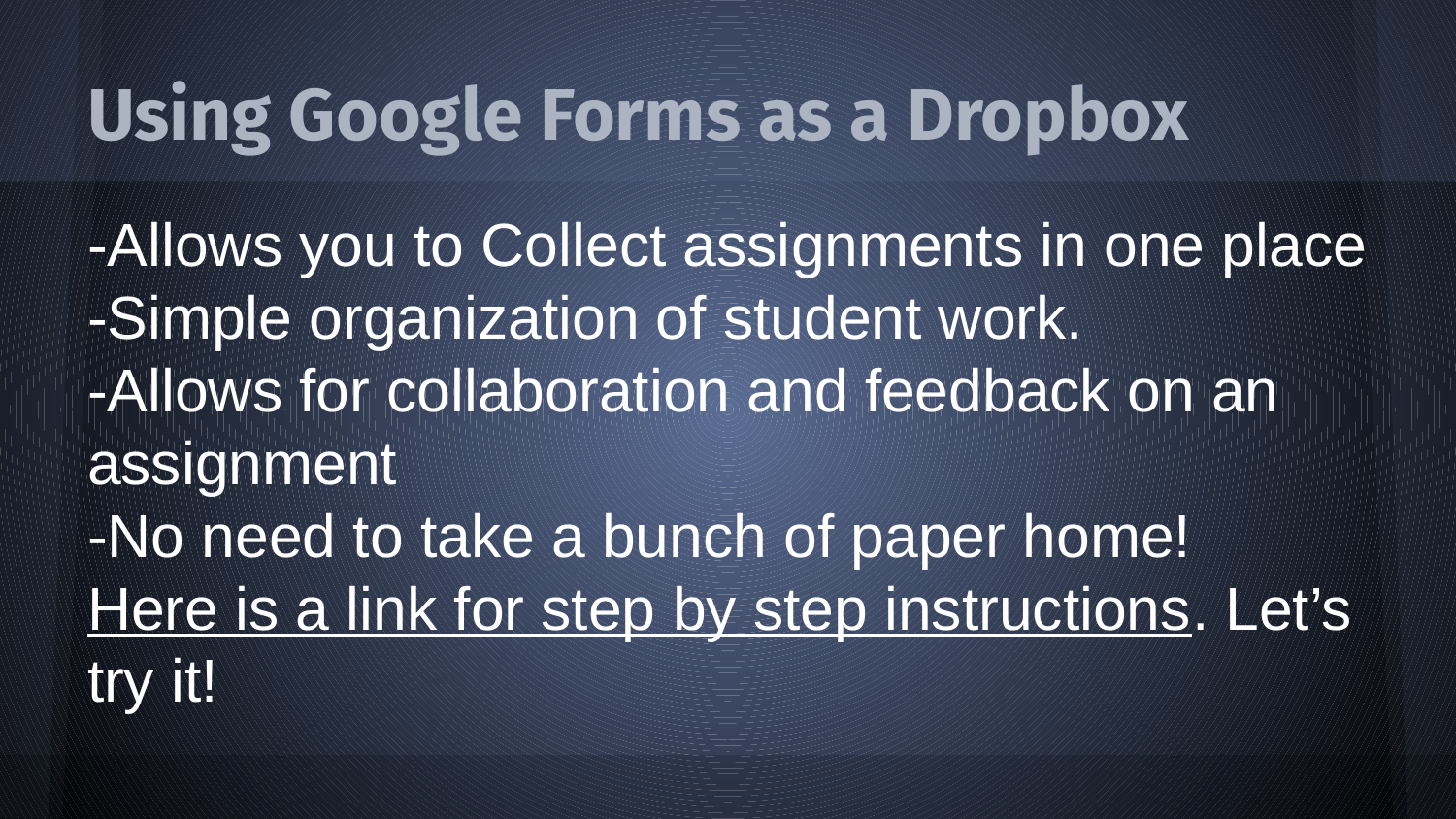

# Using Google Forms as a Dropbox
-Allows you to Collect assignments in one place
-Simple organization of student work.
-Allows for collaboration and feedback on an assignment
-No need to take a bunch of paper home!
Here is a link for step by step instructions. Let’s try it!